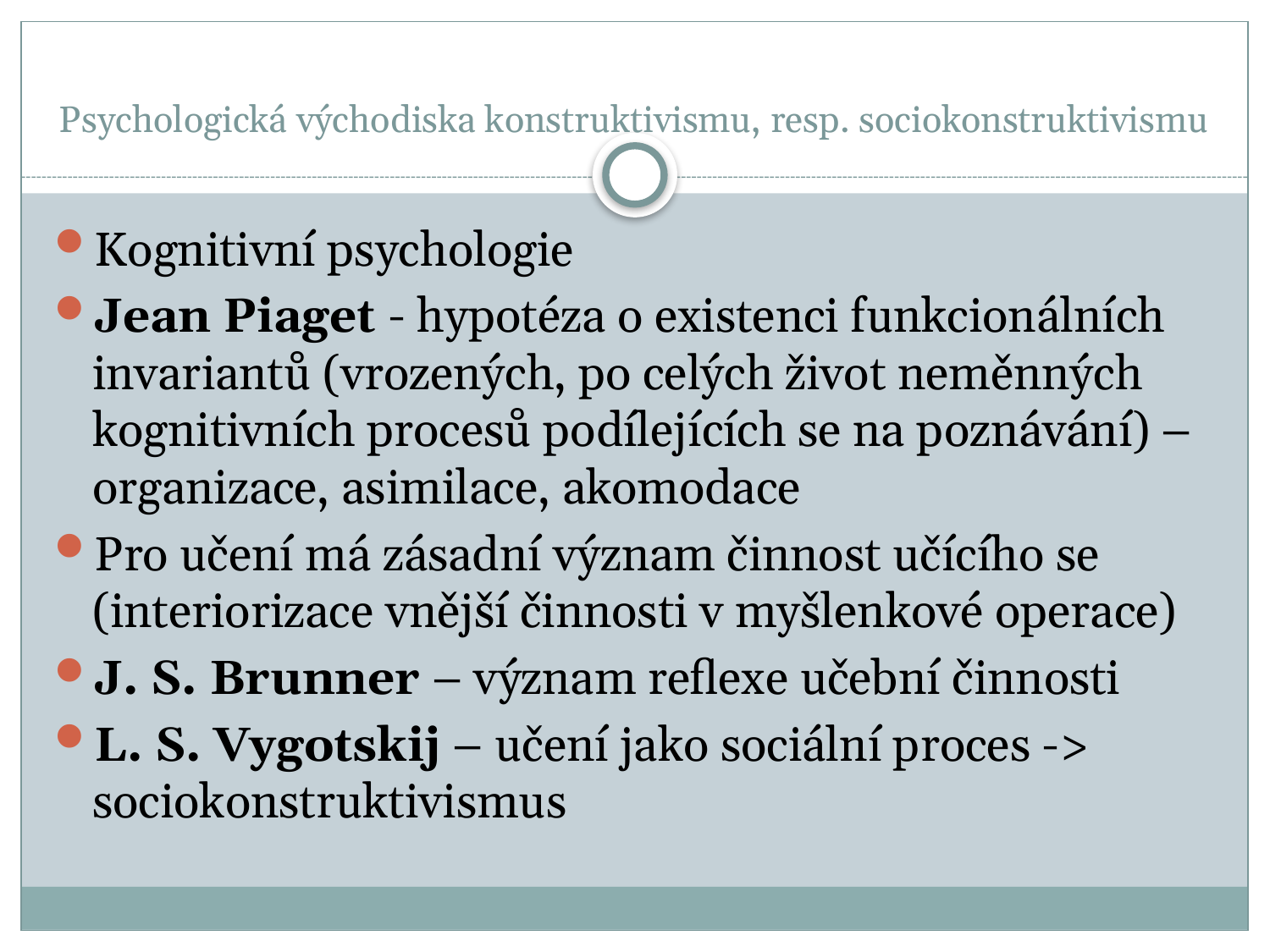

# Psychologická východiska konstruktivismu, resp. sociokonstruktivismu
Kognitivní psychologie
Jean Piaget - hypotéza o existenci funkcionálních invariantů (vrozených, po celých život neměnných kognitivních procesů podílejících se na poznávání) – organizace, asimilace, akomodace
Pro učení má zásadní význam činnost učícího se (interiorizace vnější činnosti v myšlenkové operace)
J. S. Brunner – význam reflexe učební činnosti
L. S. Vygotskij – učení jako sociální proces -> sociokonstruktivismus